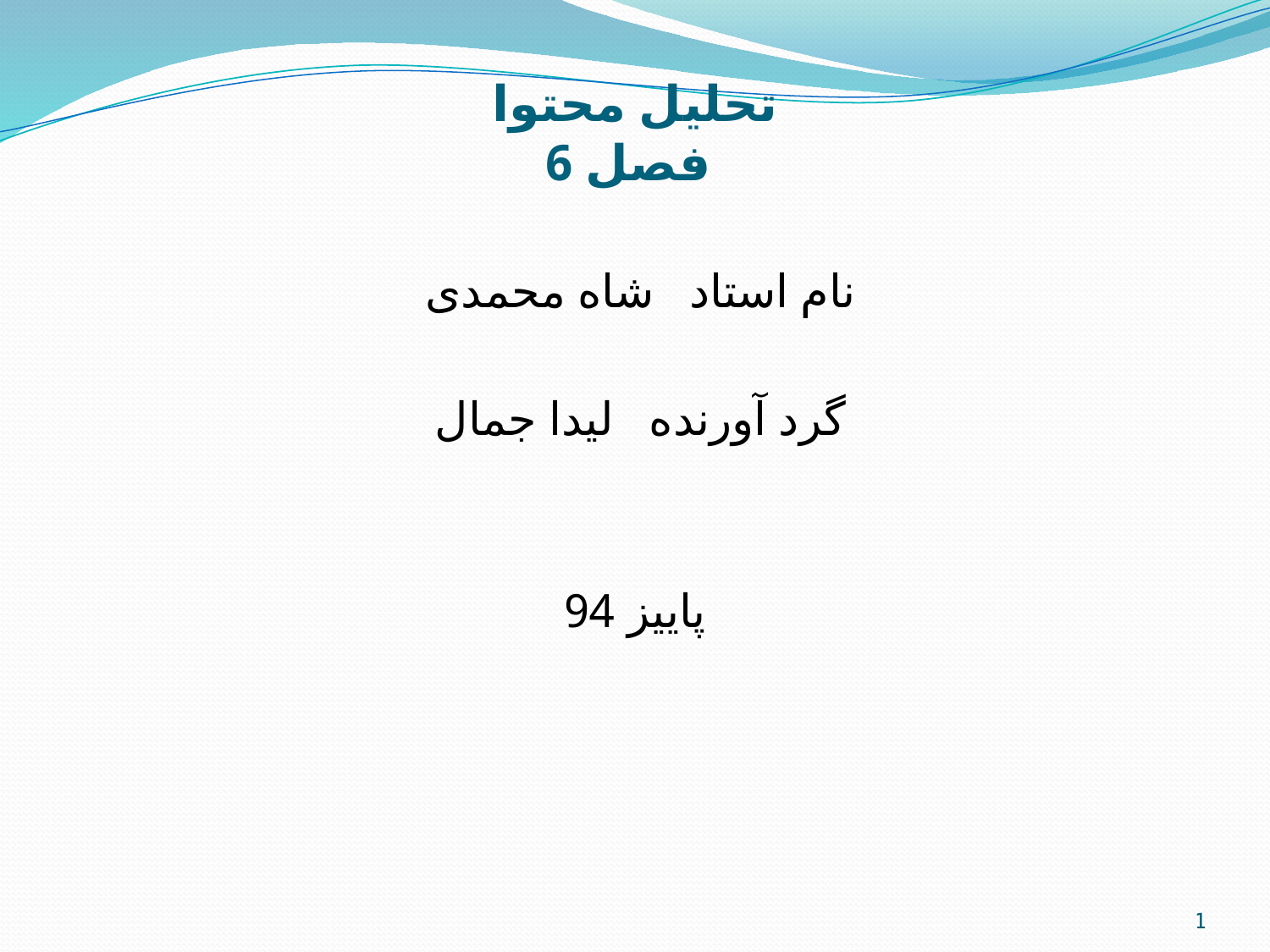

# تحلیل محتوا فصل 6

نام استاد   شاه محمدی

گرد آورنده   لیدا جمال

پاییز 94

1